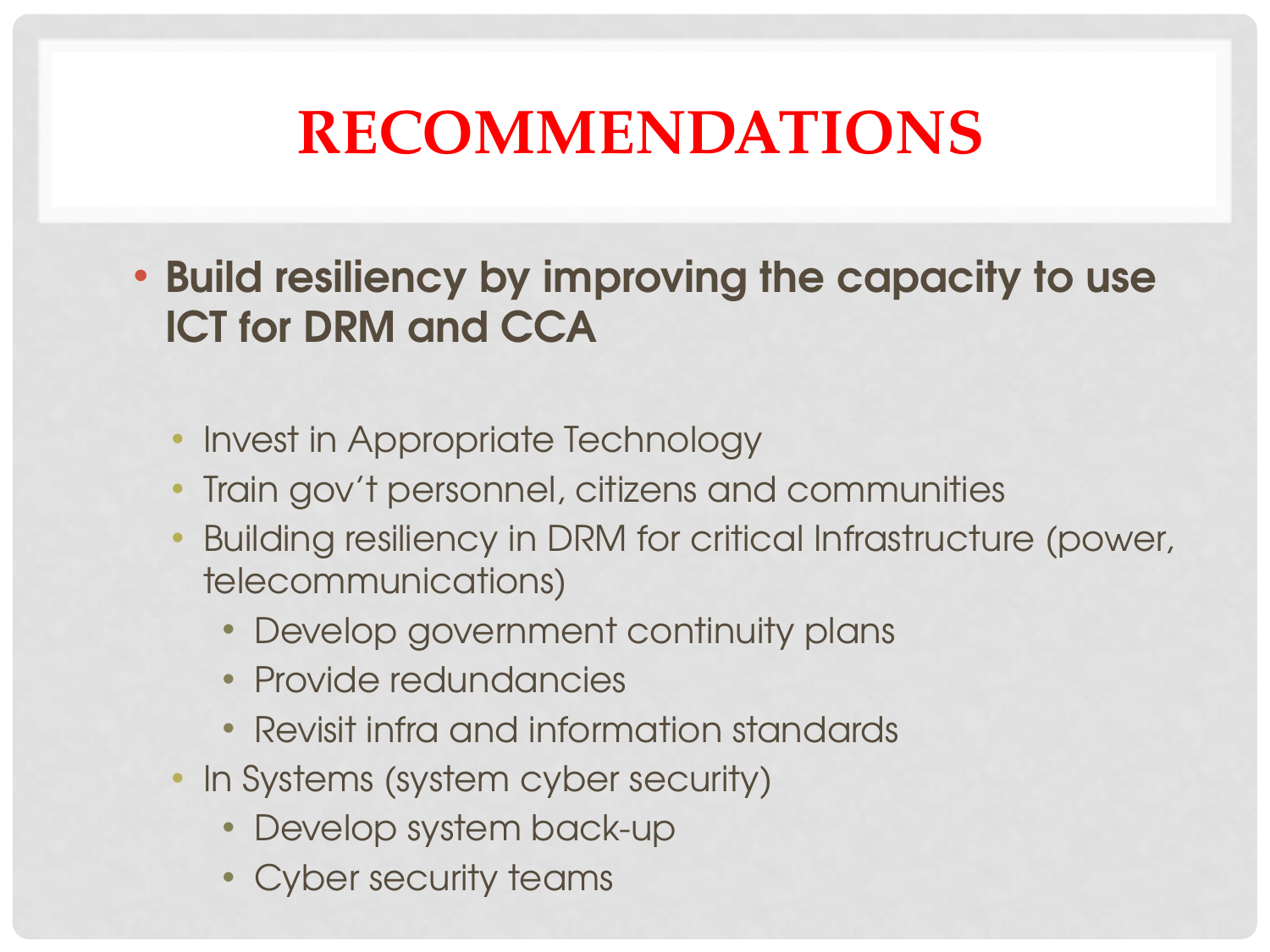

# recommendations
Build resiliency by improving the capacity to use ICT for DRM and CCA

Invest in Appropriate Technology
Train gov’t personnel, citizens and communities
Building resiliency in DRM for critical Infrastructure (power, telecommunications)
Develop government continuity plans
Provide redundancies
Revisit infra and information standards
In Systems (system cyber security)
Develop system back-up
Cyber security teams